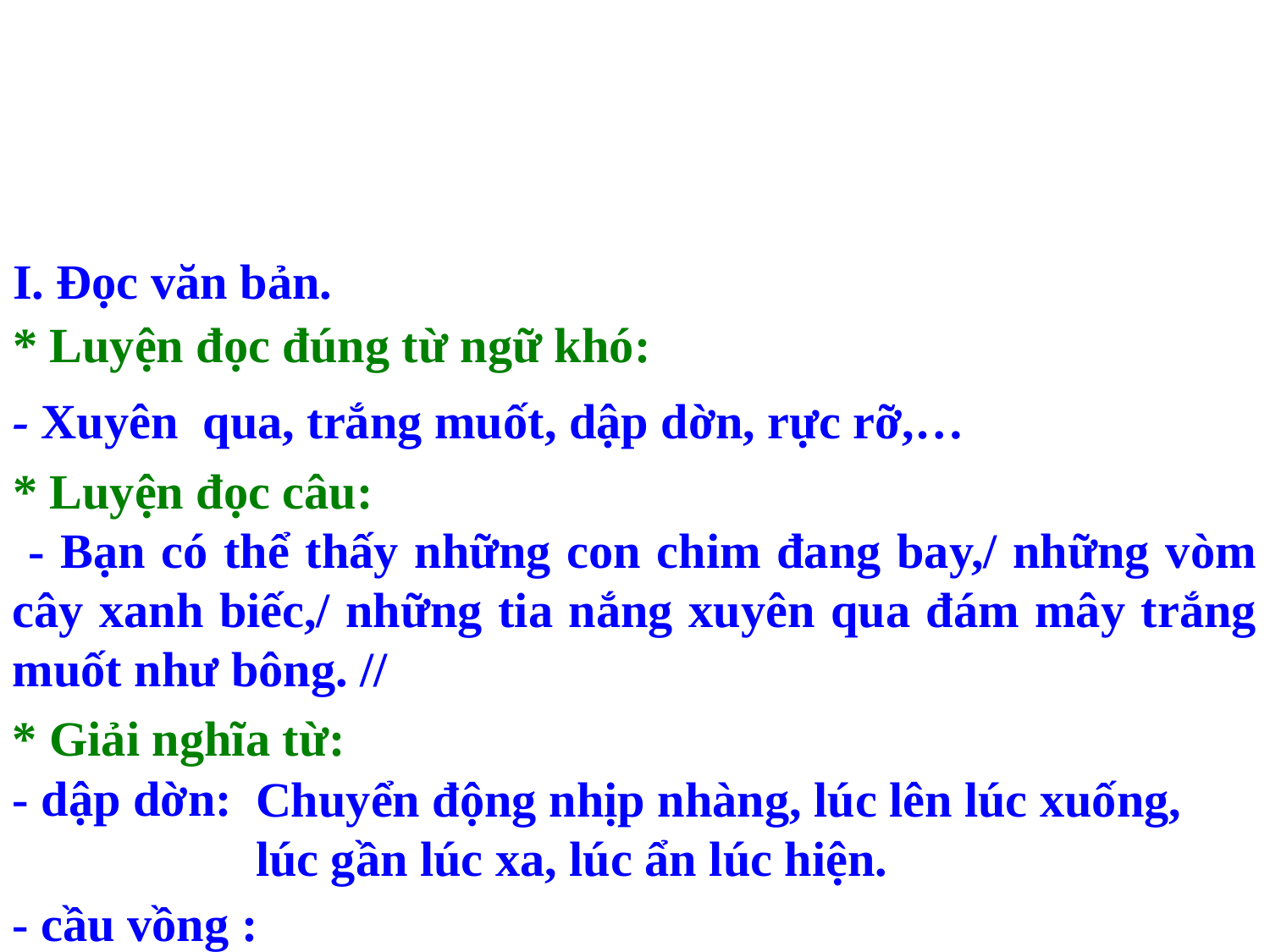

I. Đọc văn bản.
* Luyện đọc đúng từ ngữ khó:
- Xuyên  qua, trắng muốt, dập dờn, rực rỡ,…
* Luyện đọc câu:
 - Bạn có thể thấy những con chim đang bay,/ những vòm cây xanh biếc,/ những tia nắng xuyên qua đám mây trắng muốt như bông. //
* Giải nghĩa từ:
- dập dờn:
Chuyển động nhịp nhàng, lúc lên lúc xuống, lúc gần lúc xa, lúc ẩn lúc hiện.
- cầu vồng :